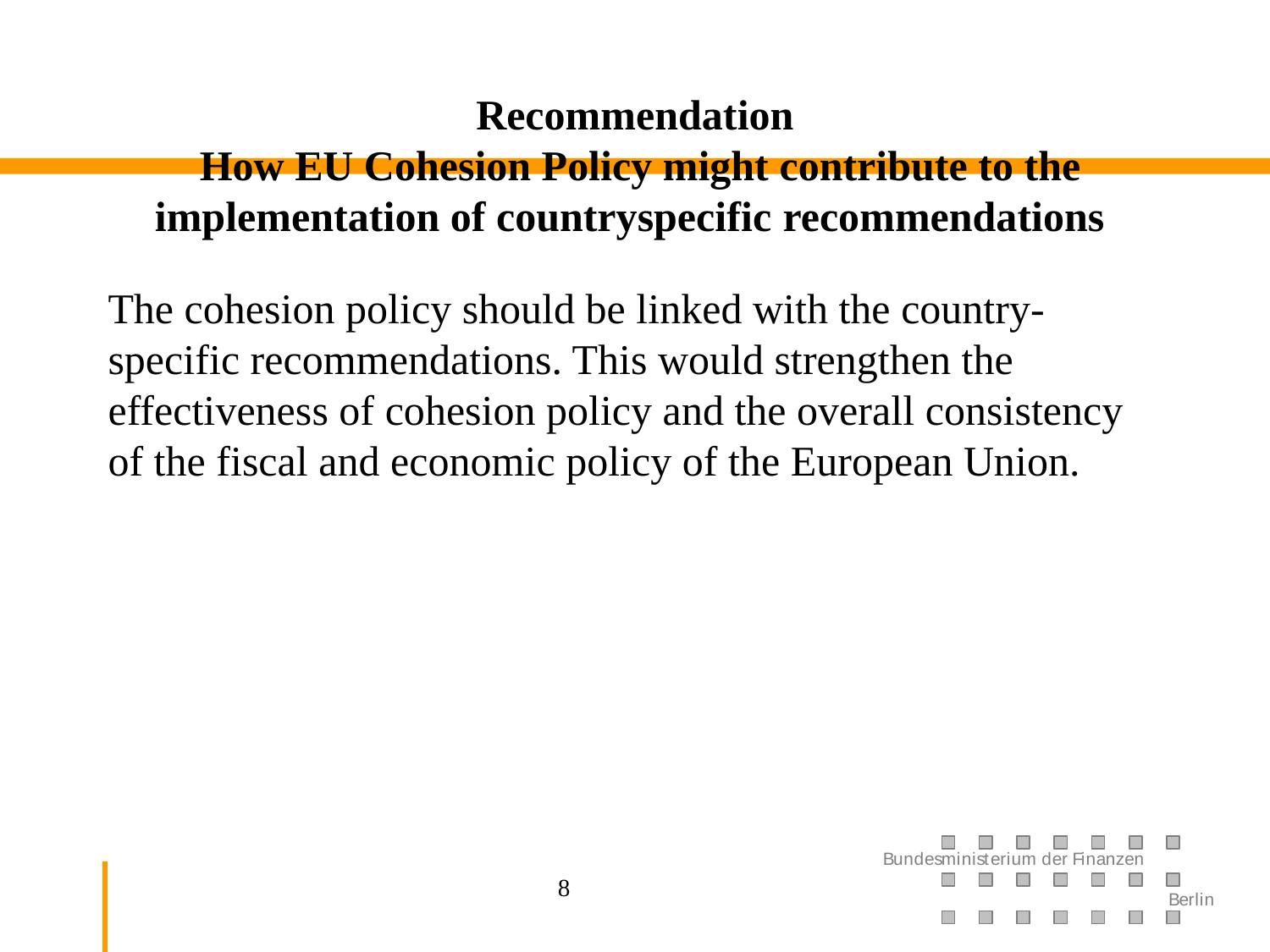

# Recommendation How EU Cohesion Policy might contribute to the implementation of countryspecific recommendations
The cohesion policy should be linked with the country-specific recommendations. This would strengthen the effectiveness of cohesion policy and the overall consistency of the fiscal and economic policy of the European Union.
8